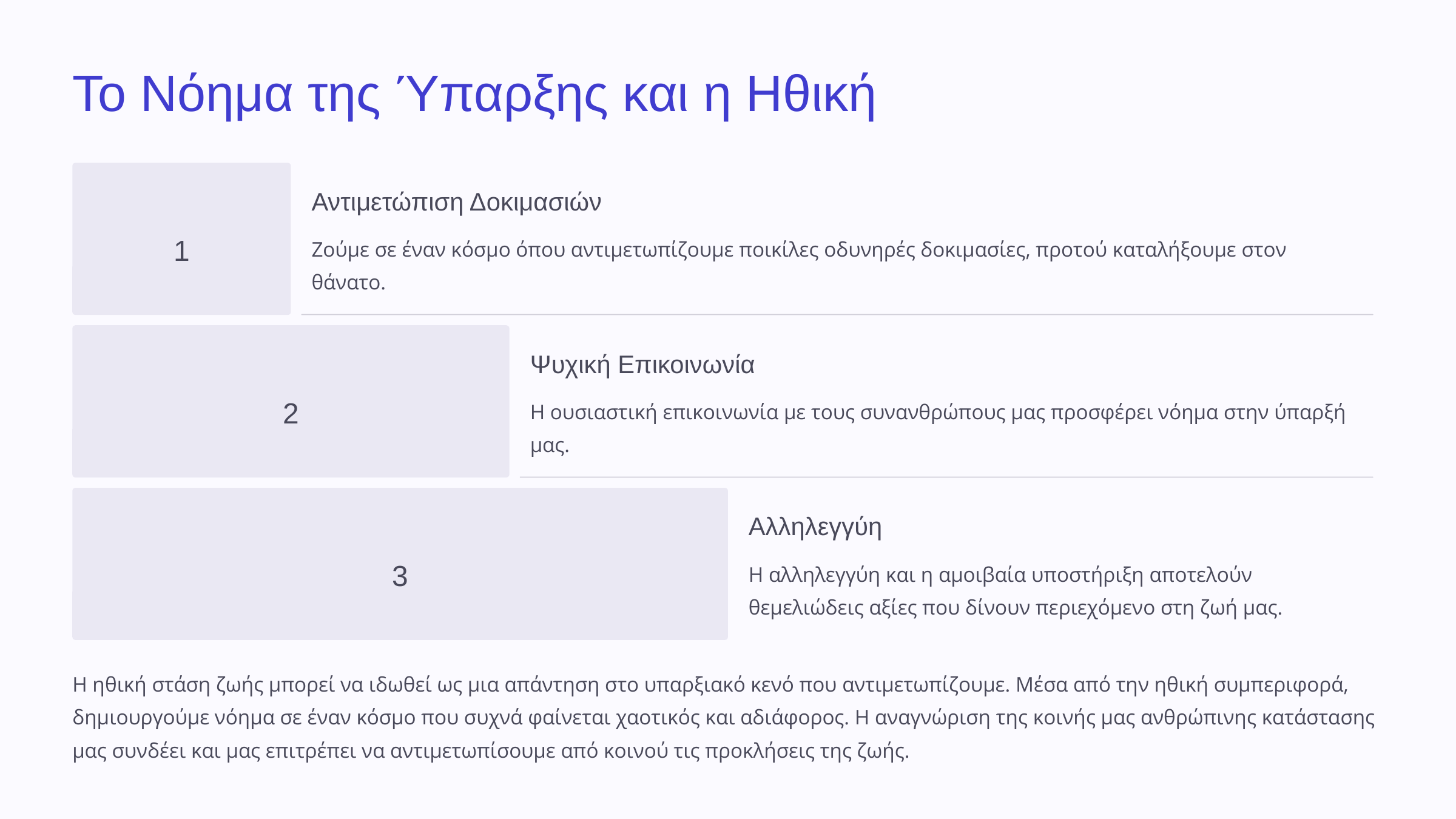

Το Νόημα της Ύπαρξης και η Ηθική

Αντιμετώπιση Δοκιμασιών
1
Ζούμε σε έναν κόσμο όπου αντιμετωπίζουμε ποικίλες οδυνηρές δοκιμασίες, προτού καταλήξουμε στον θάνατο.

Ψυχική Επικοινωνία
2
Η ουσιαστική επικοινωνία με τους συνανθρώπους μας προσφέρει νόημα στην ύπαρξή μας.

Αλληλεγγύη
3
Η αλληλεγγύη και η αμοιβαία υποστήριξη αποτελούν θεμελιώδεις αξίες που δίνουν περιεχόμενο στη ζωή μας.
Η ηθική στάση ζωής μπορεί να ιδωθεί ως μια απάντηση στο υπαρξιακό κενό που αντιμετωπίζουμε. Μέσα από την ηθική συμπεριφορά, δημιουργούμε νόημα σε έναν κόσμο που συχνά φαίνεται χαοτικός και αδιάφορος. Η αναγνώριση της κοινής μας ανθρώπινης κατάστασης μας συνδέει και μας επιτρέπει να αντιμετωπίσουμε από κοινού τις προκλήσεις της ζωής.